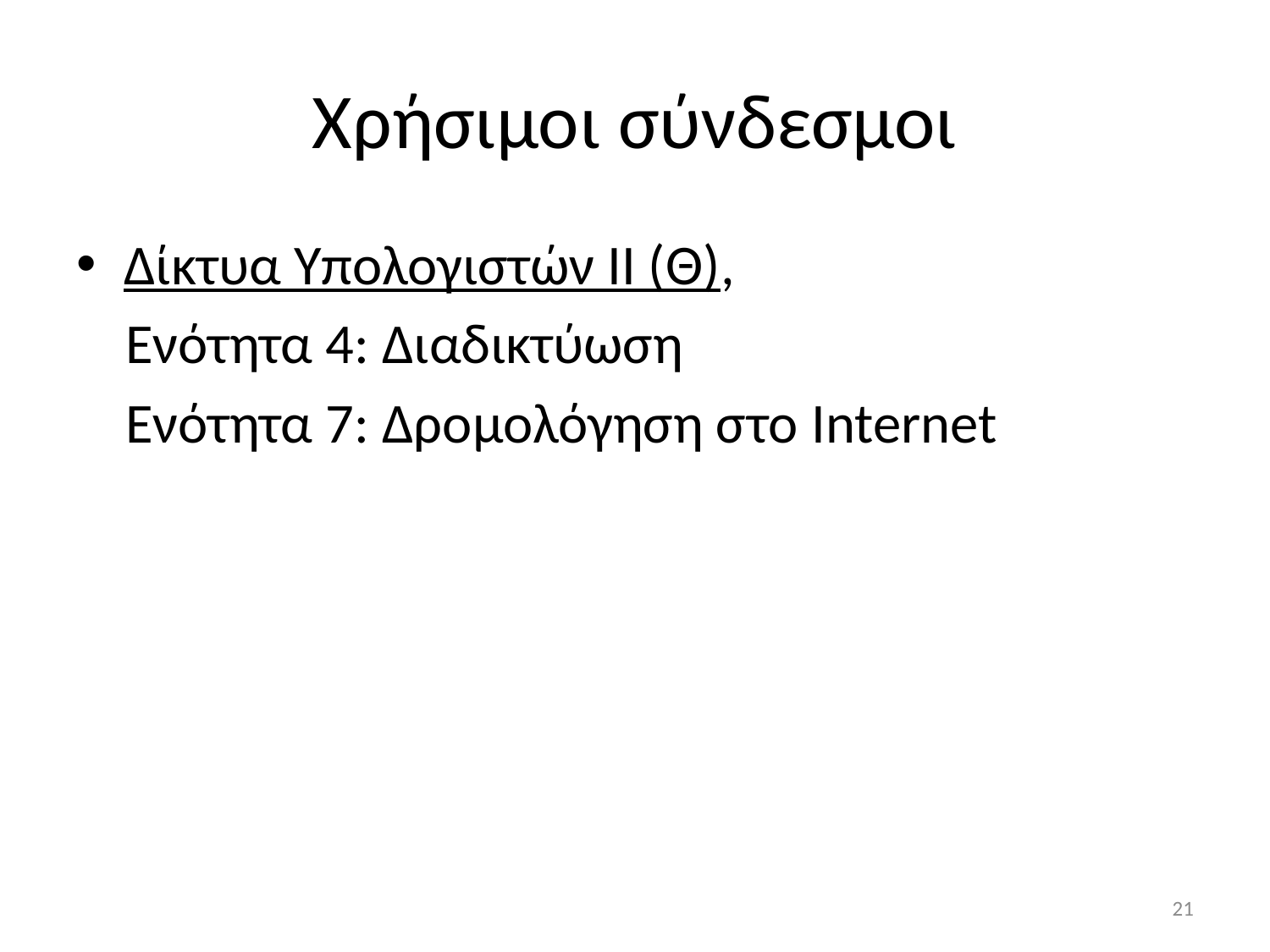

# Χρήσιμοι σύνδεσμοι
Δίκτυα Υπολογιστών ΙΙ (Θ),
Ενότητα 4: Διαδικτύωση
Ενότητα 7: Δρομολόγηση στο Internet
21